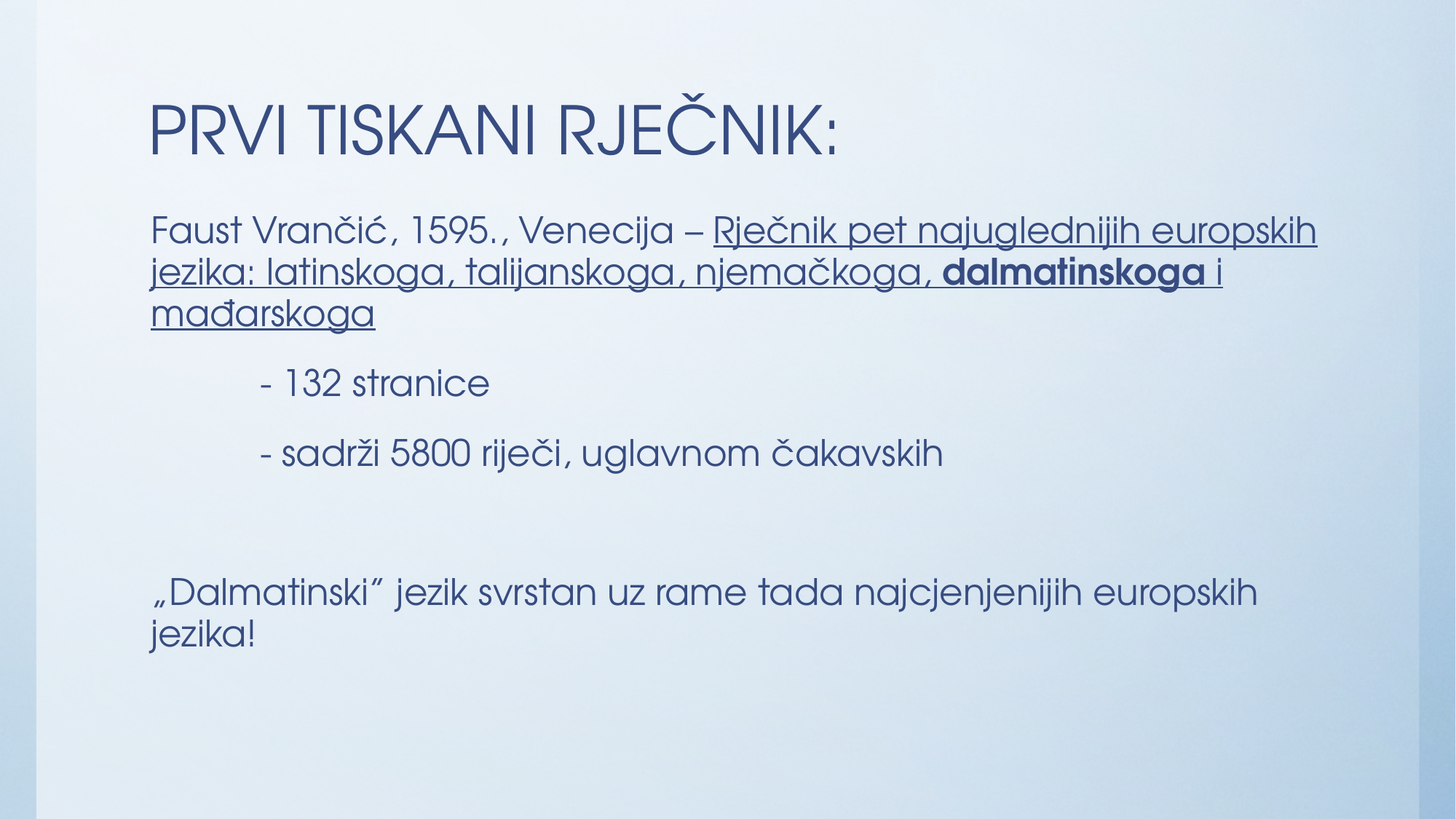

# PRVI TISKANI RJEČNIK:
Faust Vrančić, 1595., Venecija – Rječnik pet najuglednijih europskih jezika: latinskoga, talijanskoga, njemačkoga, dalmatinskoga i mađarskoga
	- 132 stranice
	- sadrži 5800 riječi, uglavnom čakavskih

„Dalmatinski” jezik svrstan uz rame tada najcjenjenijih europskih jezika!